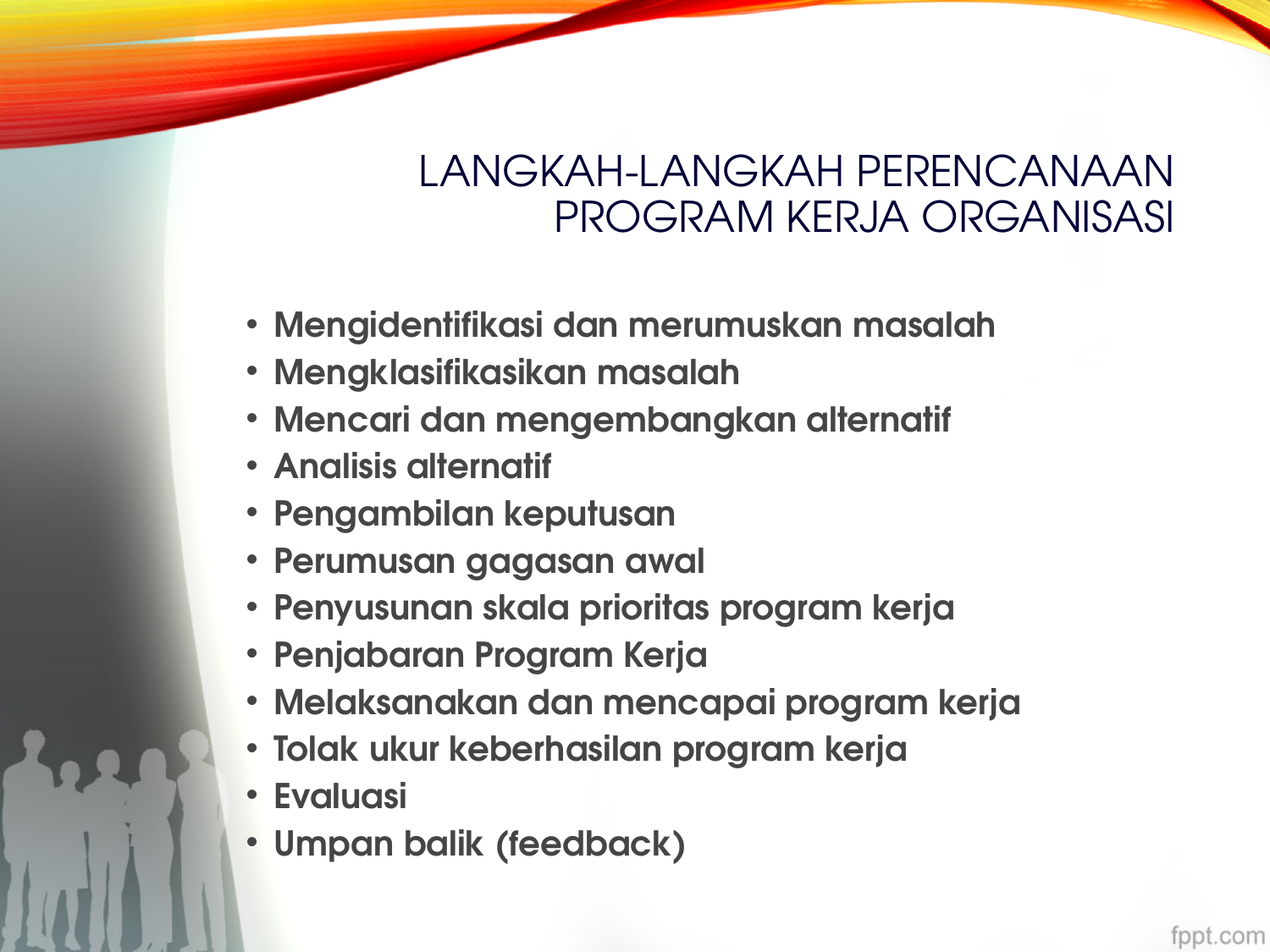

# LANGKAH-LANGKAH PERENCANAAN PROGRAM KERJA ORGANISASI
Mengidentifikasi dan merumuskan masalah
Mengklasifikasikan masalah
Mencari dan mengembangkan alternatif
Analisis alternatif
Pengambilan keputusan
Perumusan gagasan awal
Penyusunan skala prioritas program kerja
Penjabaran Program Kerja
Melaksanakan dan mencapai program kerja
Tolak ukur keberhasilan program kerja
Evaluasi
Umpan balik (feedback)